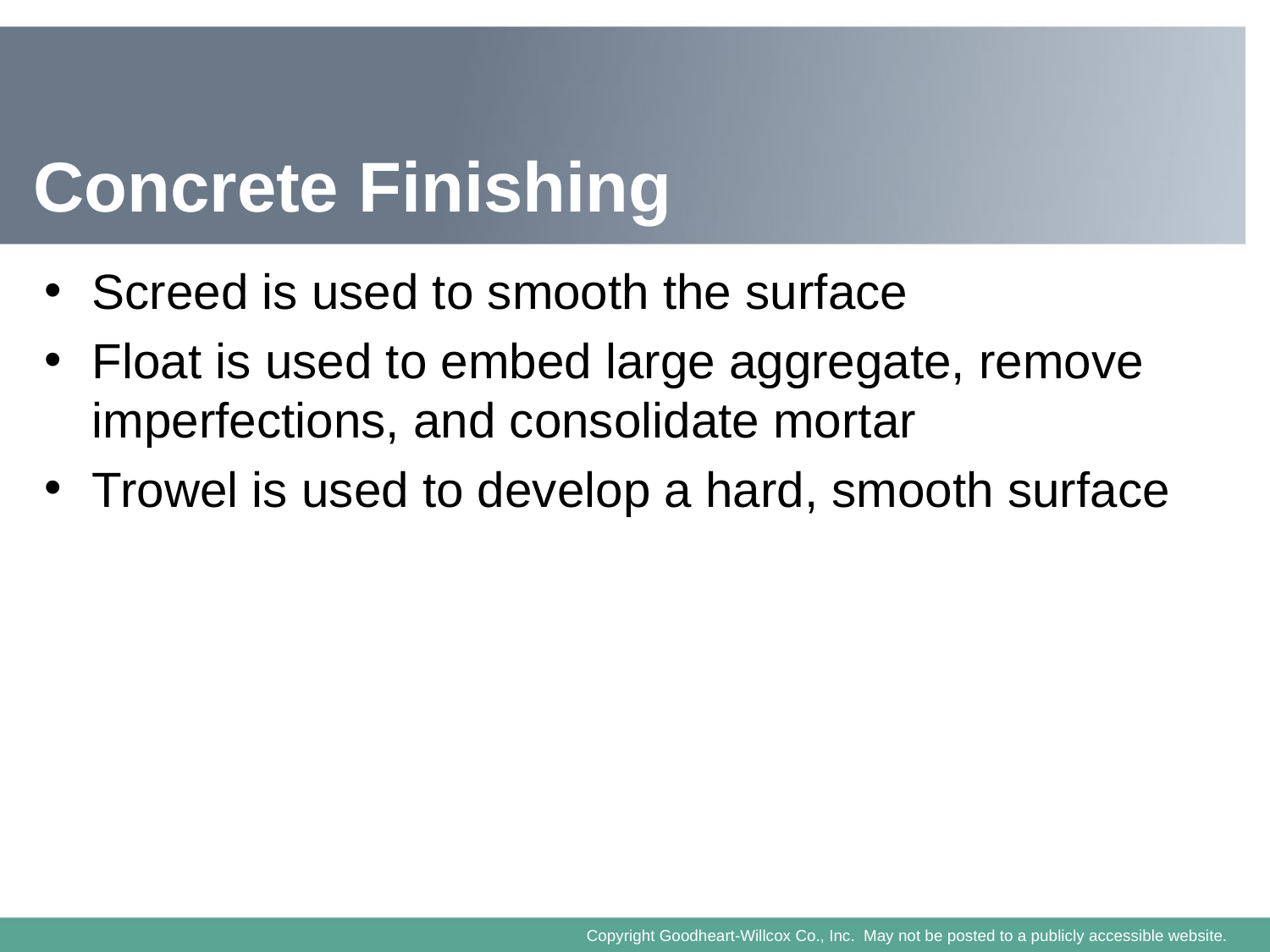

# Concrete Finishing
Screed is used to smooth the surface
Float is used to embed large aggregate, remove imperfections, and consolidate mortar
Trowel is used to develop a hard, smooth surface